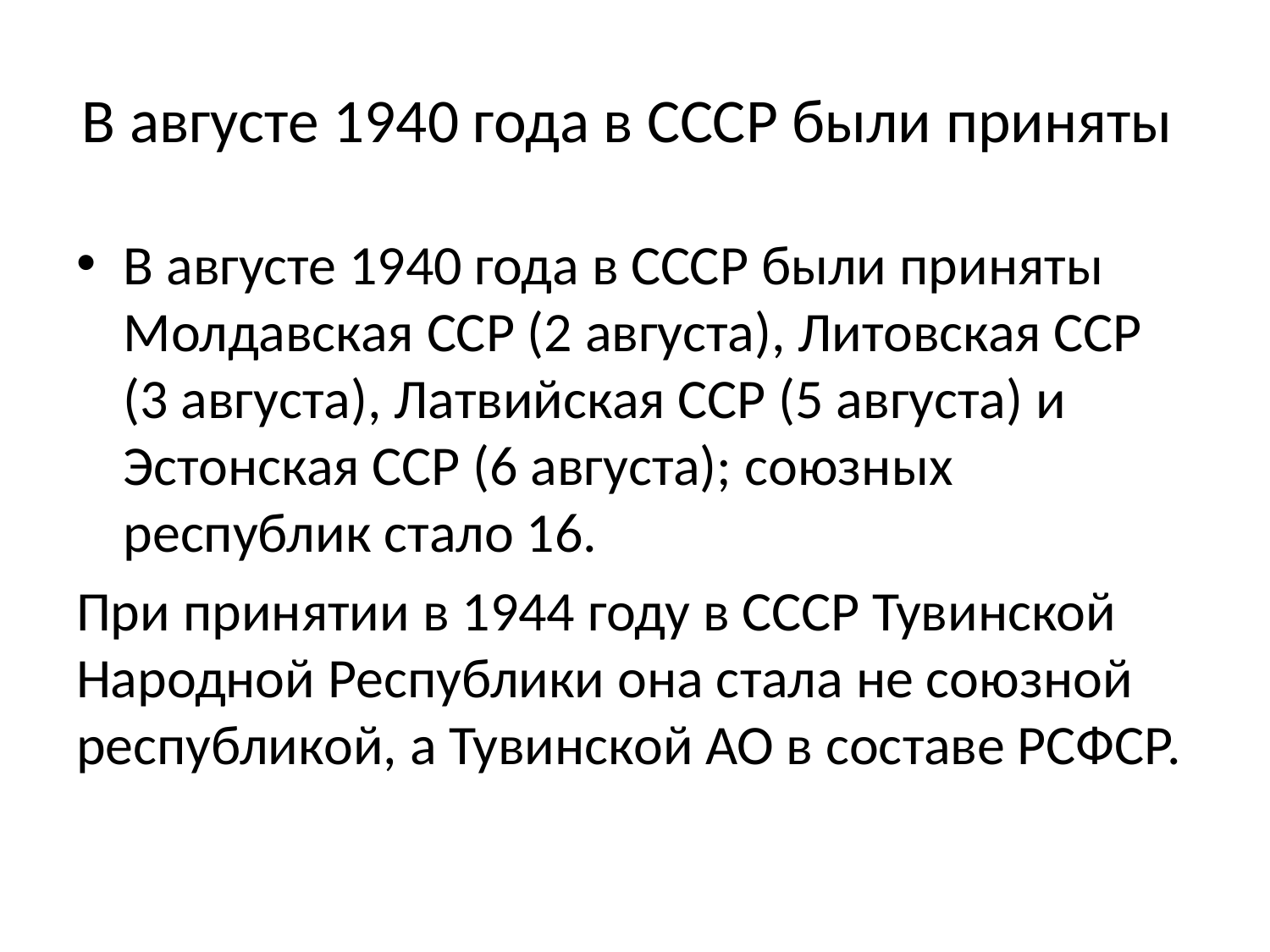

# В августе 1940 года в СССР были приняты
В августе 1940 года в СССР были приняты Молдавская ССР (2 августа), Литовская ССР (3 августа), Латвийская ССР (5 августа) и Эстонская ССР (6 августа); союзных республик стало 16.
При принятии в 1944 году в СССР Тувинской Народной Республики она стала не союзной республикой, а Тувинской АО в составе РСФСР.